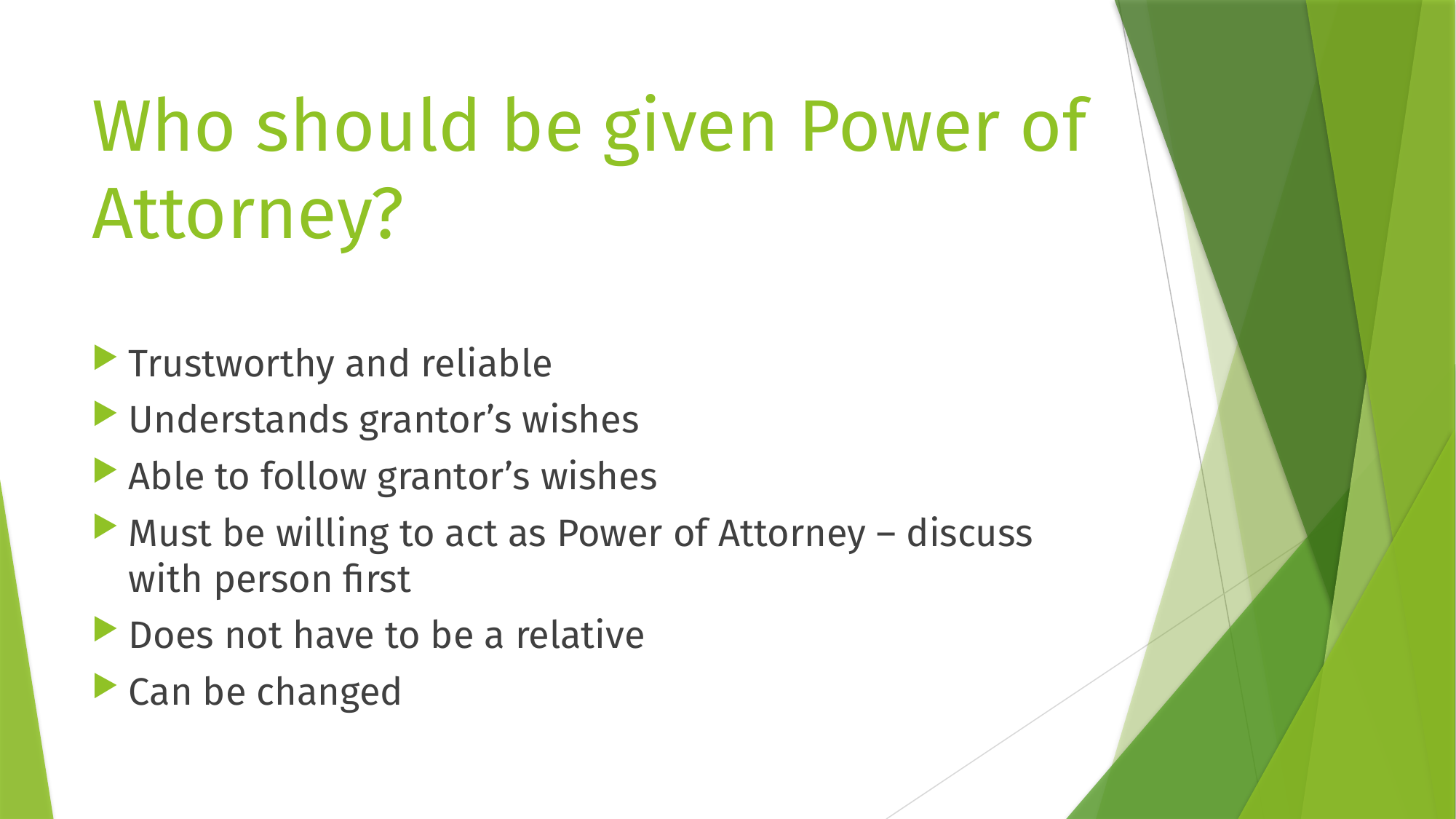

# Who should be given Power of Attorney?
Trustworthy and reliable
Understands grantor’s wishes
Able to follow grantor’s wishes
Must be willing to act as Power of Attorney – discuss with person first
Does not have to be a relative
Can be changed